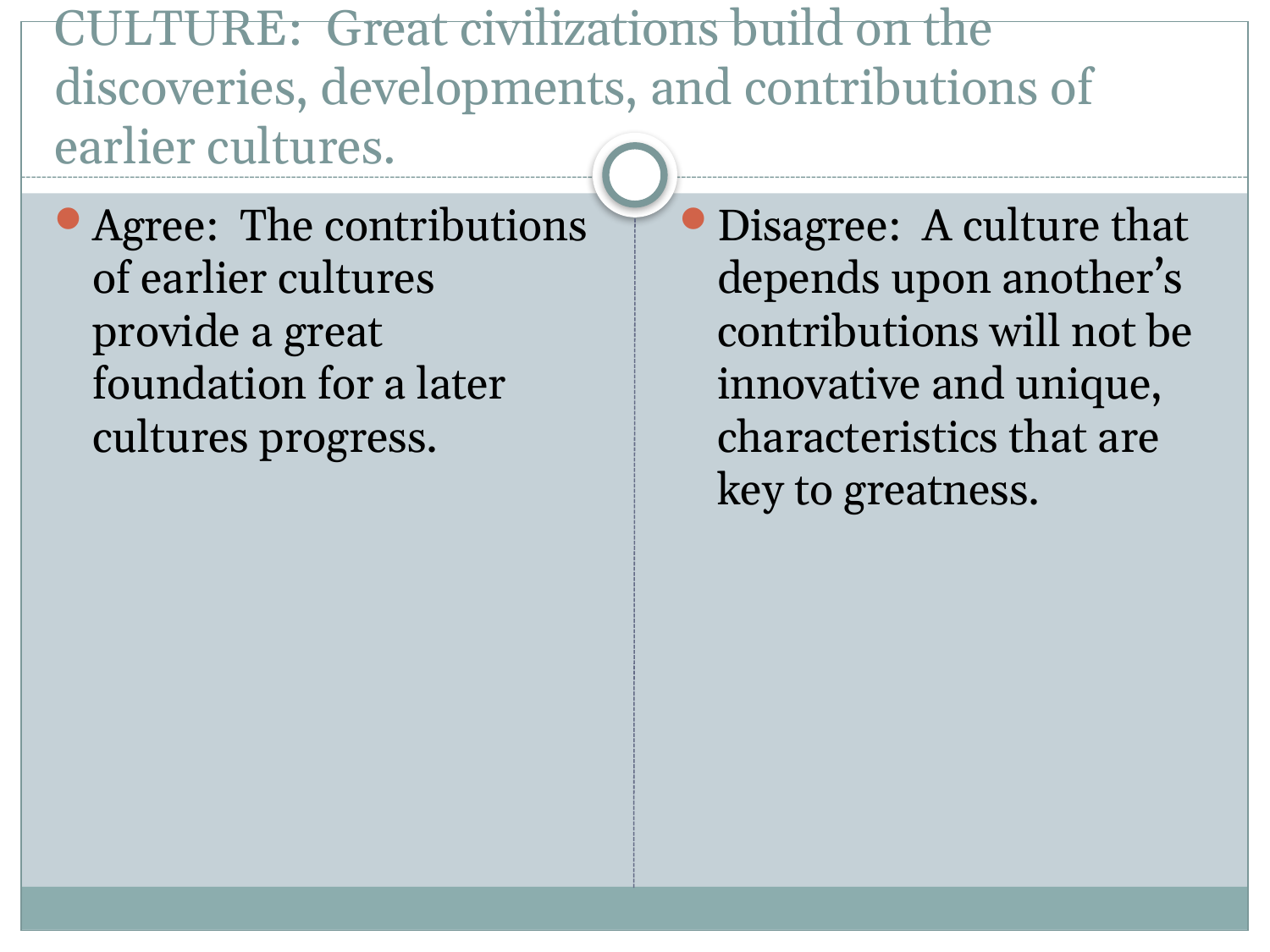

# CULTURE:  Great civilizations build on the discoveries, developments, and contributions of earlier cultures.
Agree:  The contributions of earlier cultures provide a great foundation for a later cultures progress.
Disagree:  A culture that depends upon another’s contributions will not be innovative and unique, characteristics that are key to greatness.